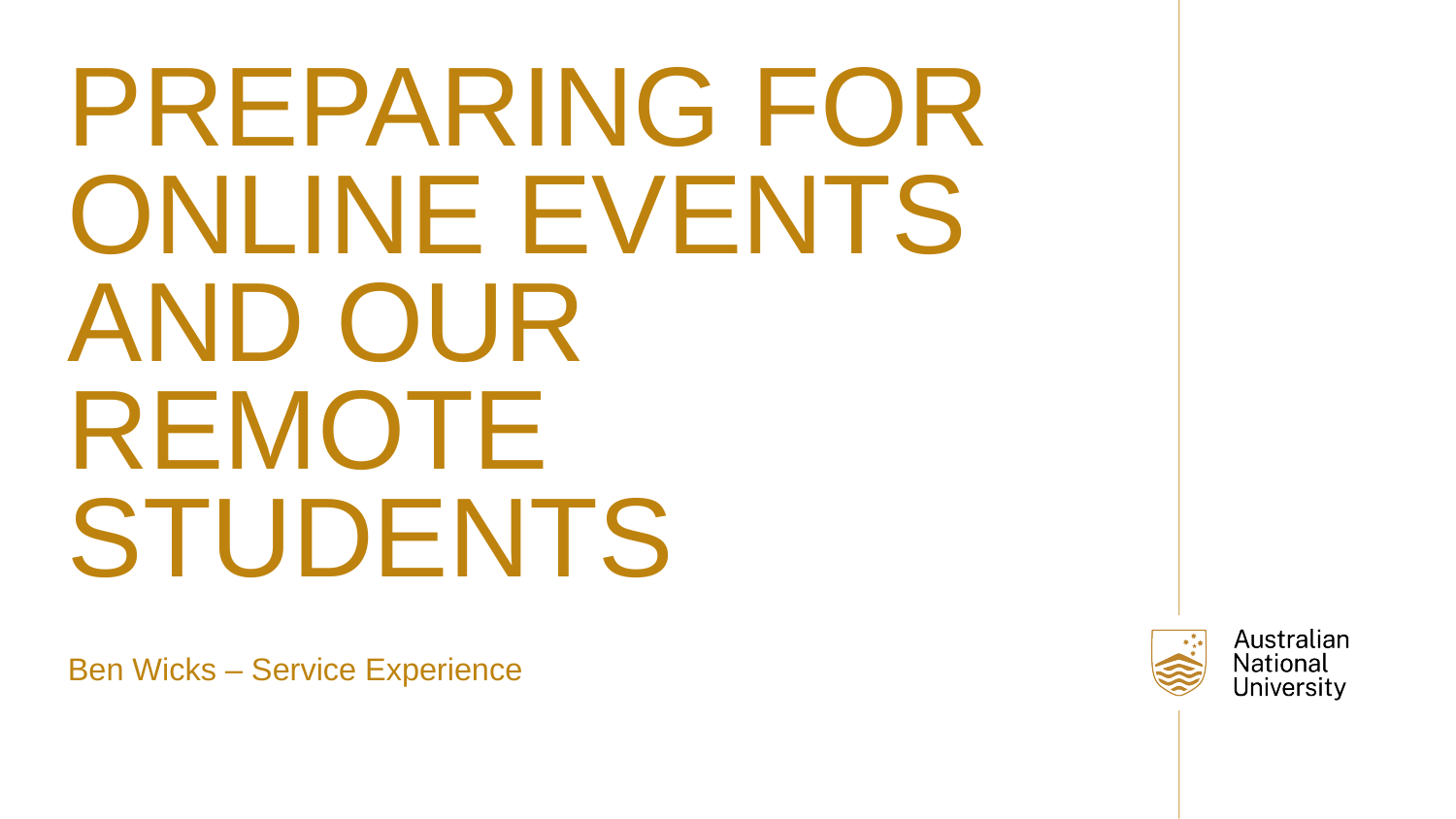

Preparing for Online Events and Our Remote Students
Ben Wicks – Service Experience